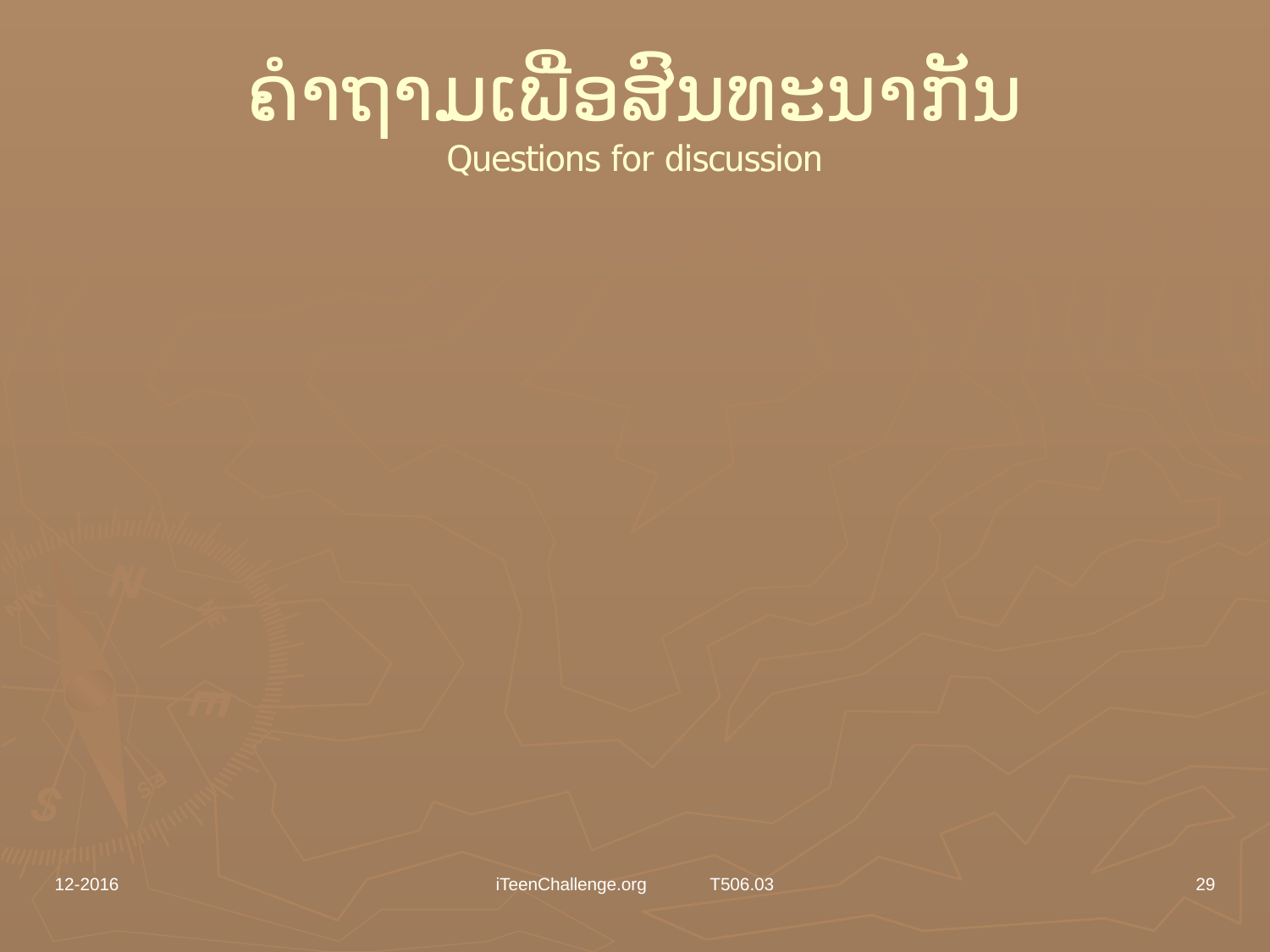

# ຄຳຖາມເພື່ອສົນທະນາກັນ Questions for discussion
12-2016
iTeenChallenge.org             T506.03
29